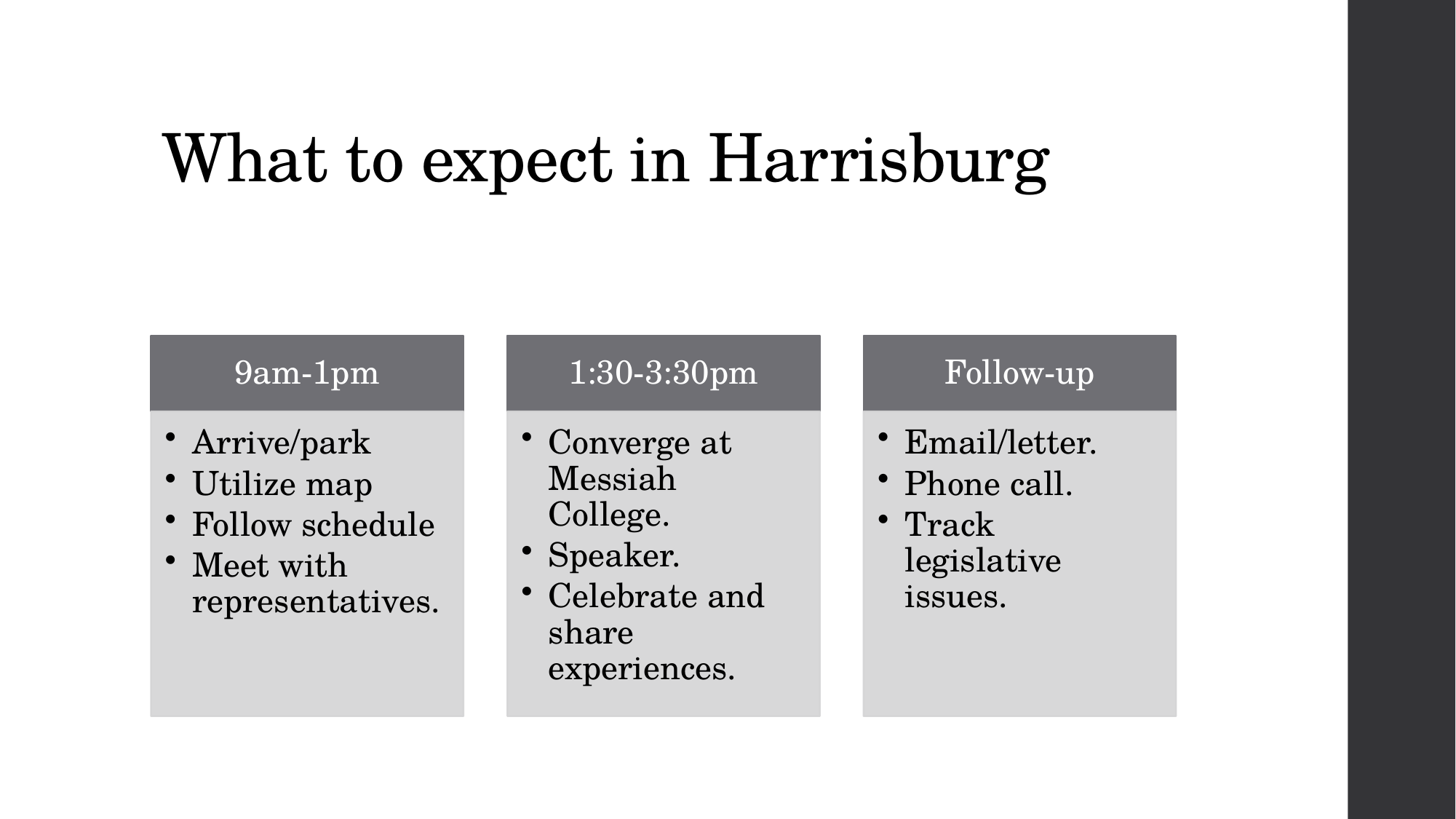

# What to expect in Harrisburg
9am-1pm
Arrive/park
Utilize map
Follow schedule
Meet with representatives.
1:30-3:30pm
Converge at Messiah College.
Speaker.
Celebrate and share experiences.
Follow-up
Email/letter.
Phone call.
Track legislative issues.